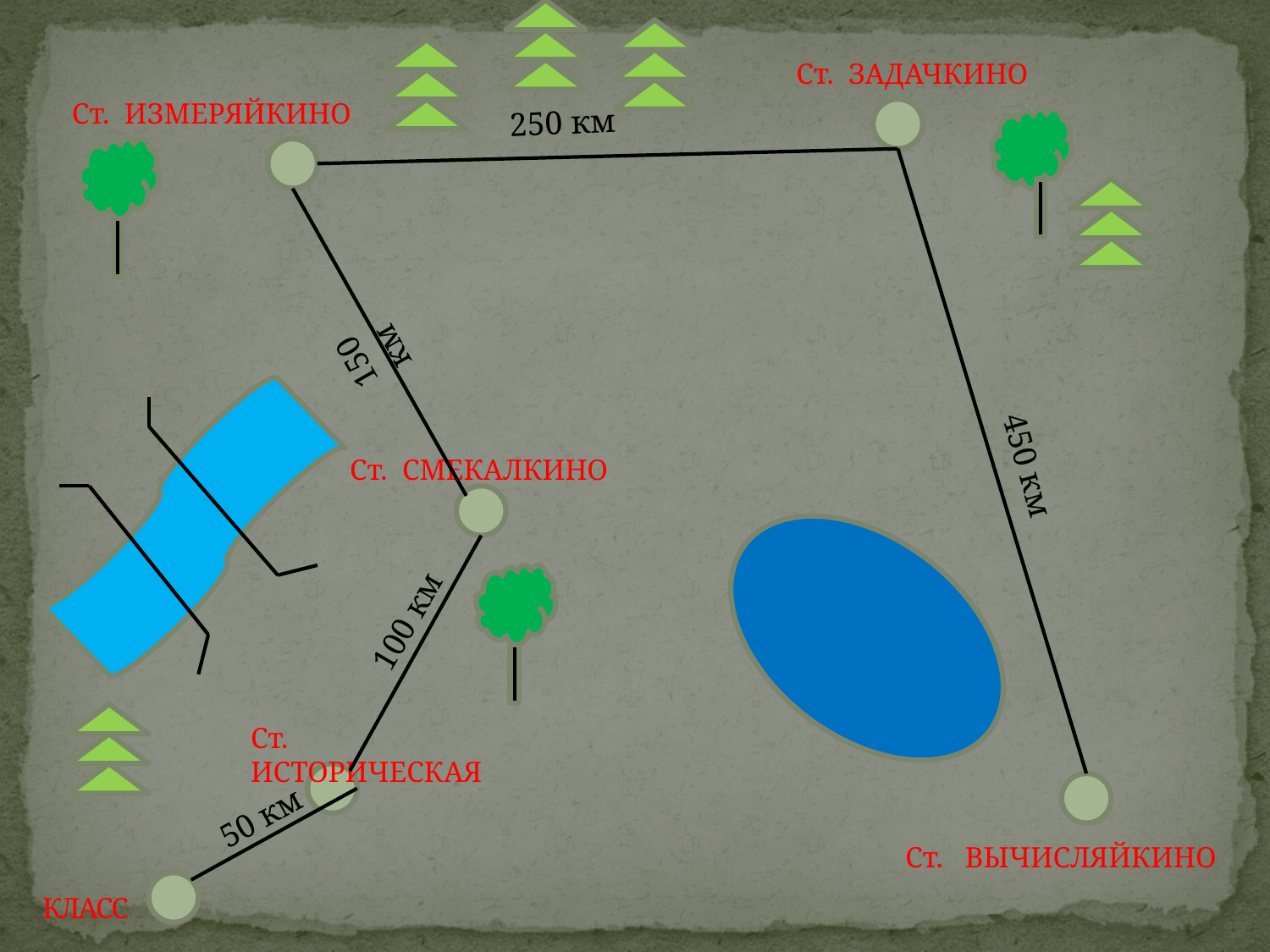

# КЛАСС

Ст.  ЗАДАЧКИНО

Ст.  ИЗМЕРЯЙКИНО
250 км

150 км
Ст.  СМЕКАЛКИНО
450 км

100 км

Ст. ИСТОРИЧЕСКАЯ

50 км

Ст.   ВЫЧИСЛЯЙКИНО